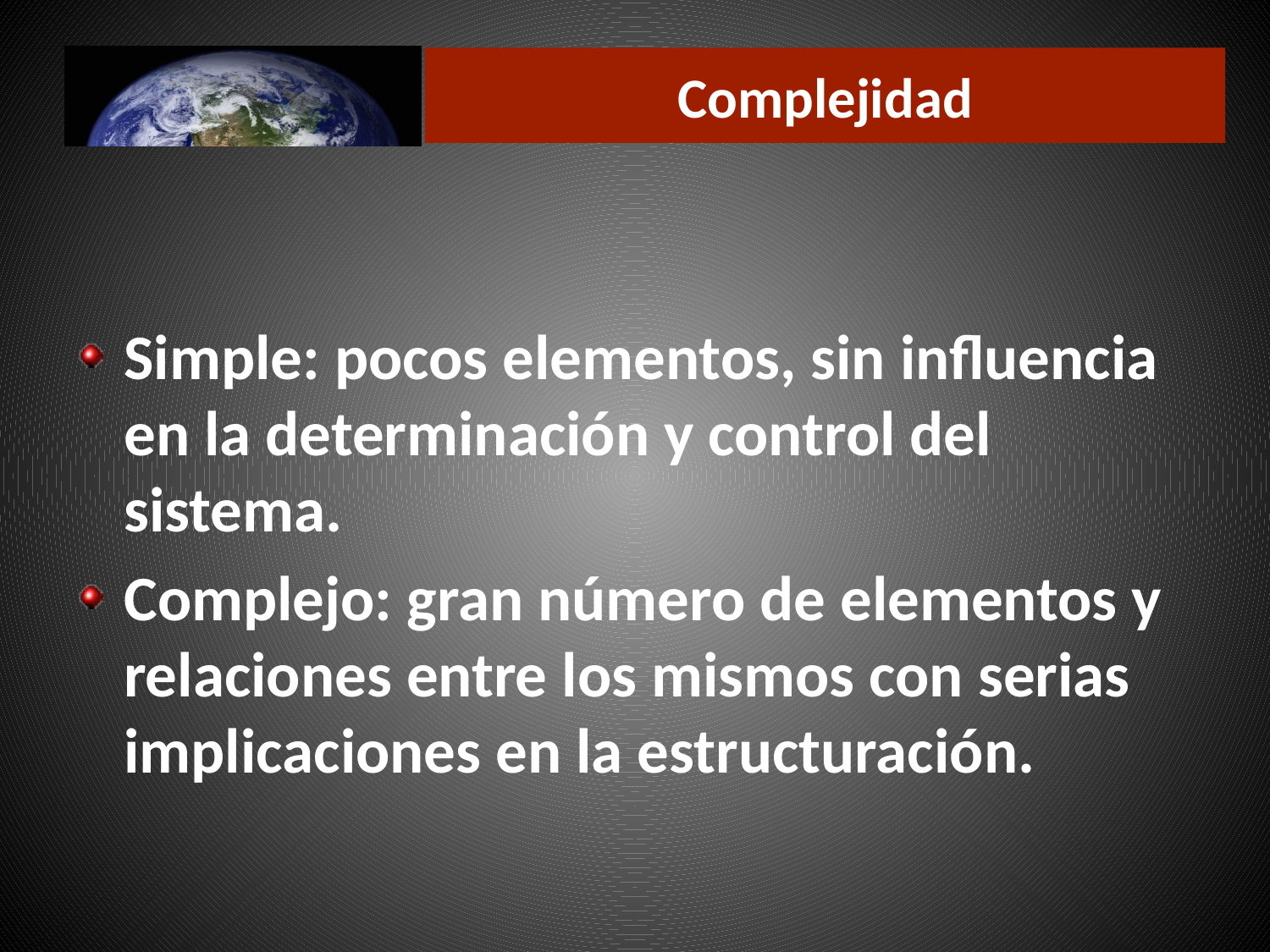

# Complejidad
Simple: pocos elementos, sin influencia en la determinación y control del sistema.
Complejo: gran número de elementos y relaciones entre los mismos con serias implicaciones en la estructuración.